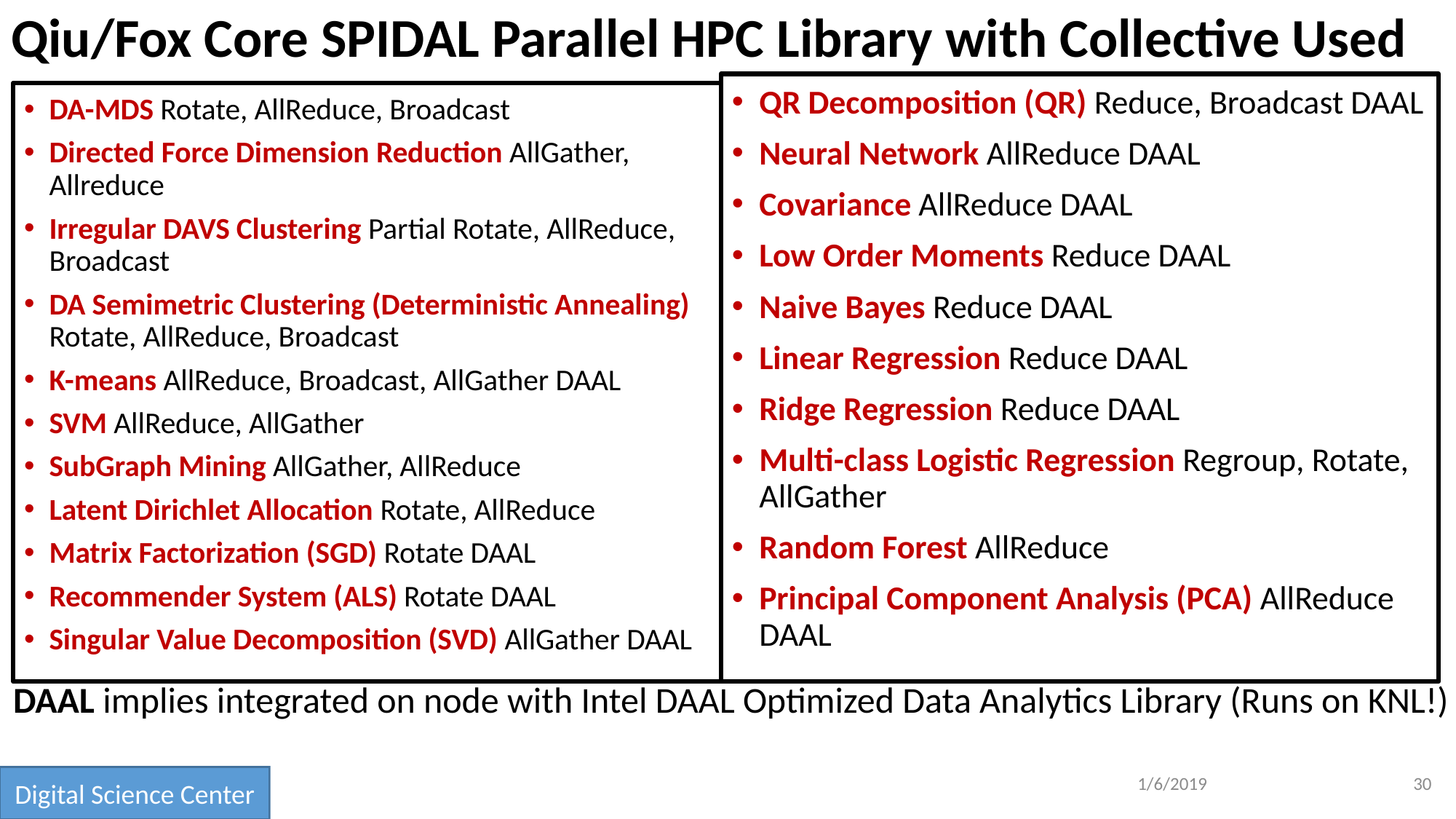

# Qiu/Fox Core SPIDAL Parallel HPC Library with Collective Used
QR Decomposition (QR) Reduce, Broadcast DAAL
Neural Network AllReduce DAAL
Covariance AllReduce DAAL
Low Order Moments Reduce DAAL
Naive Bayes Reduce DAAL
Linear Regression Reduce DAAL
Ridge Regression Reduce DAAL
Multi-class Logistic Regression Regroup, Rotate, AllGather
Random Forest AllReduce
Principal Component Analysis (PCA) AllReduce DAAL
DA-MDS Rotate, AllReduce, Broadcast
Directed Force Dimension Reduction AllGather, Allreduce
Irregular DAVS Clustering Partial Rotate, AllReduce, Broadcast
DA Semimetric Clustering (Deterministic Annealing) Rotate, AllReduce, Broadcast
K-means AllReduce, Broadcast, AllGather DAAL
SVM AllReduce, AllGather
SubGraph Mining AllGather, AllReduce
Latent Dirichlet Allocation Rotate, AllReduce
Matrix Factorization (SGD) Rotate DAAL
Recommender System (ALS) Rotate DAAL
Singular Value Decomposition (SVD) AllGather DAAL
DAAL implies integrated on node with Intel DAAL Optimized Data Analytics Library (Runs on KNL!)
1/6/2019
30